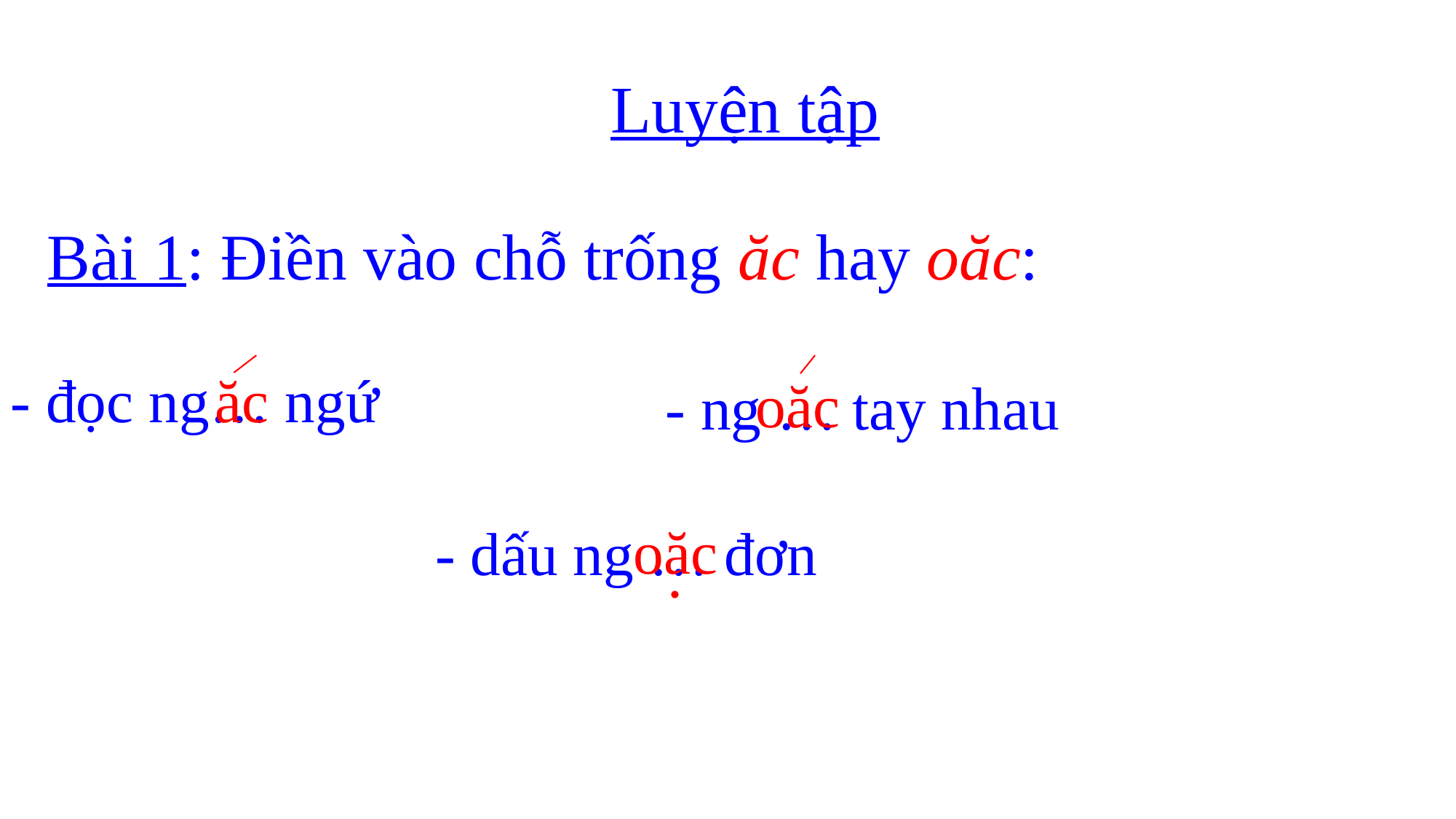

# Luyện tập
Bài 1: Điền vào chỗ trống ăc hay oăc:
- đọc ng… ngứ
ăc
oăc
- ng … tay nhau
oăc
- dấu ng … đơn
.